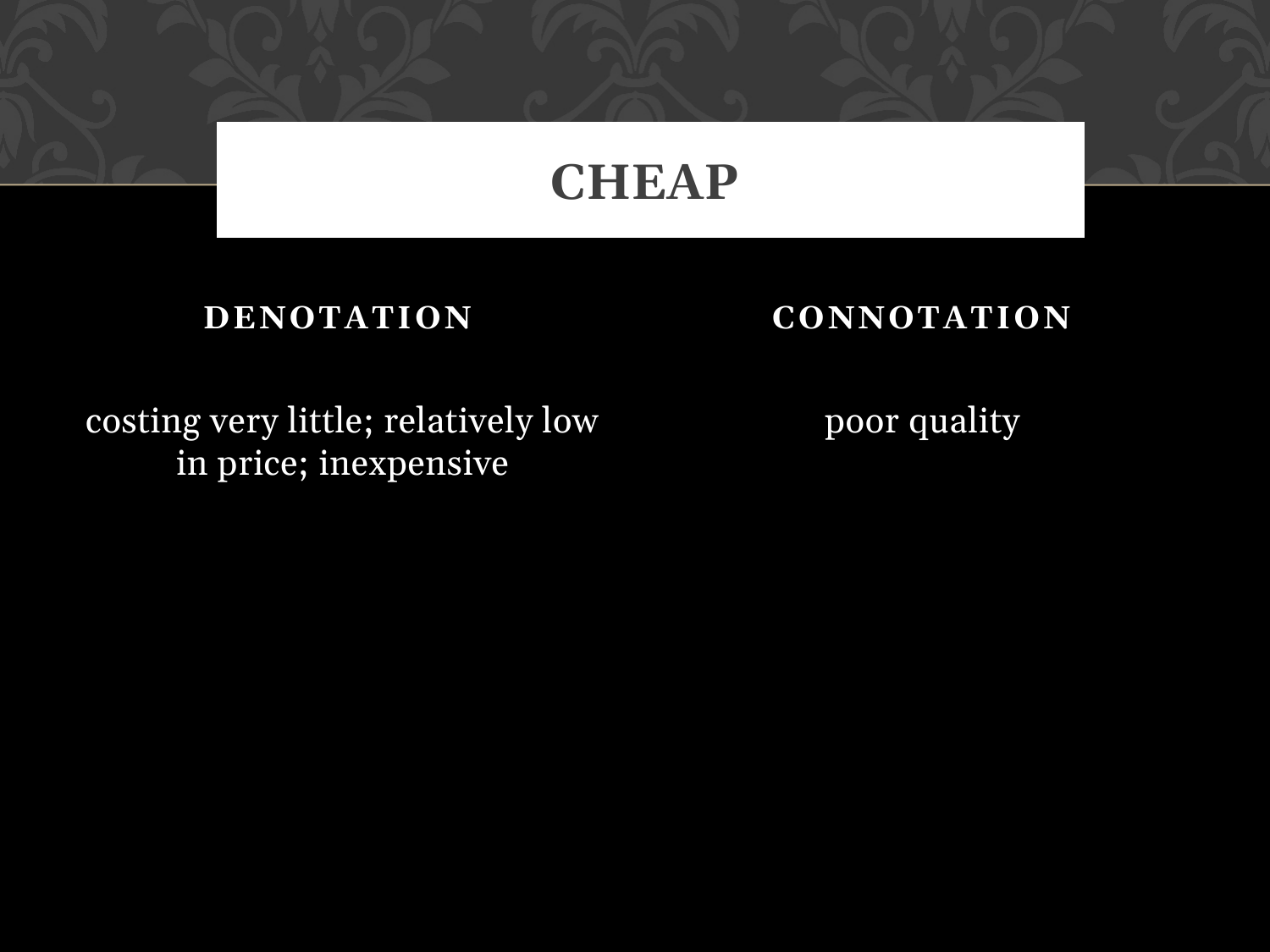

# Cheap
DENOTATION
CONNOTATION
poor quality
costing very little; relatively low in price; inexpensive